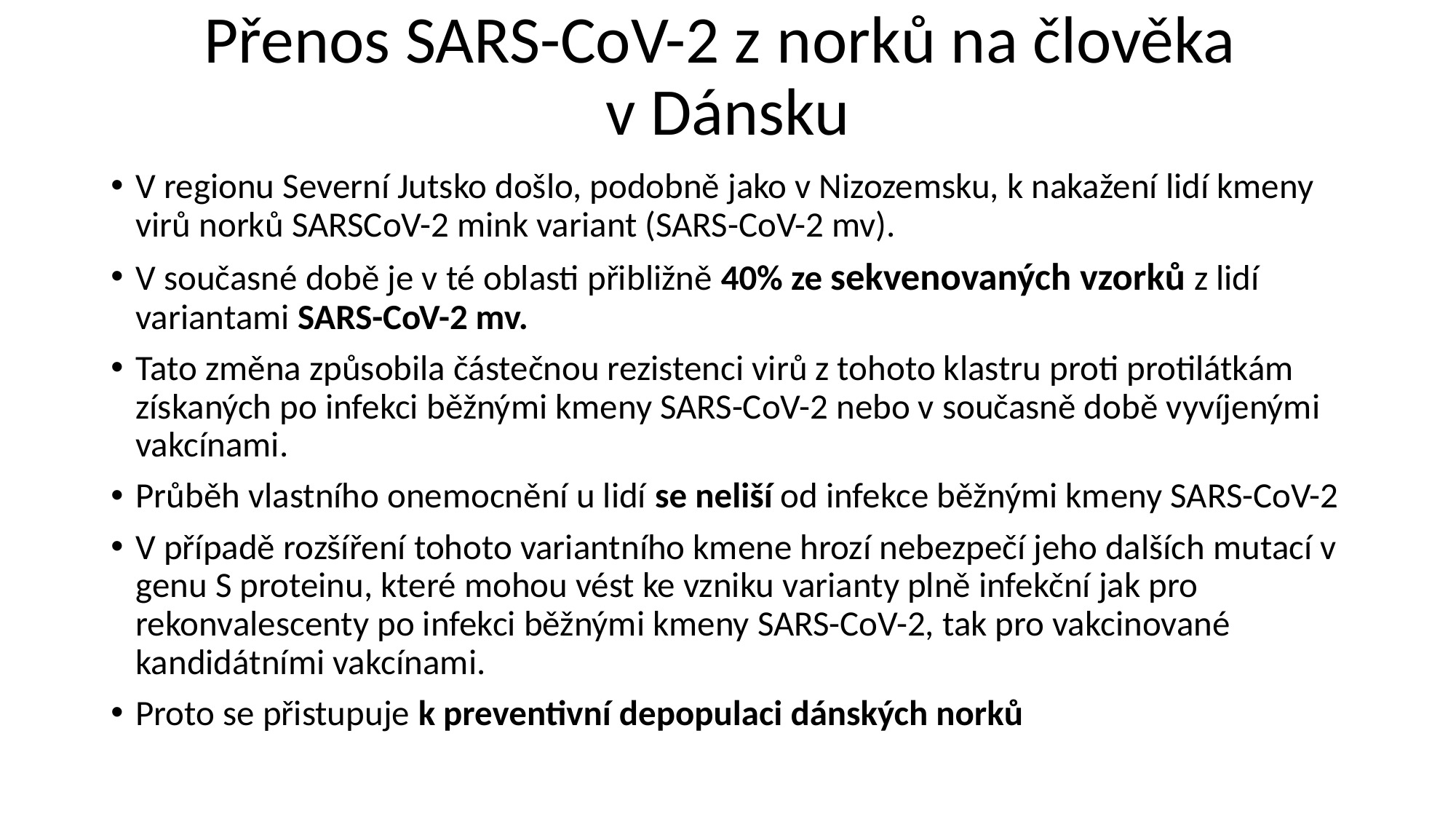

# Přenos SARS-CoV-2 z norků na člověka v Dánsku
V regionu Severní Jutsko došlo, podobně jako v Nizozemsku, k nakažení lidí kmeny virů norků SARSCoV-2 mink variant (SARS-CoV-2 mv).
V současné době je v té oblasti přibližně 40% ze sekvenovaných vzorků z lidí variantami SARS-CoV-2 mv.
Tato změna způsobila částečnou rezistenci virů z tohoto klastru proti protilátkám získaných po infekci běžnými kmeny SARS-CoV-2 nebo v současně době vyvíjenými vakcínami.
Průběh vlastního onemocnění u lidí se neliší od infekce běžnými kmeny SARS-CoV-2
V případě rozšíření tohoto variantního kmene hrozí nebezpečí jeho dalších mutací v genu S proteinu, které mohou vést ke vzniku varianty plně infekční jak pro rekonvalescenty po infekci běžnými kmeny SARS-CoV-2, tak pro vakcinované  kandidátními vakcínami.
Proto se přistupuje k preventivní depopulaci dánských norků